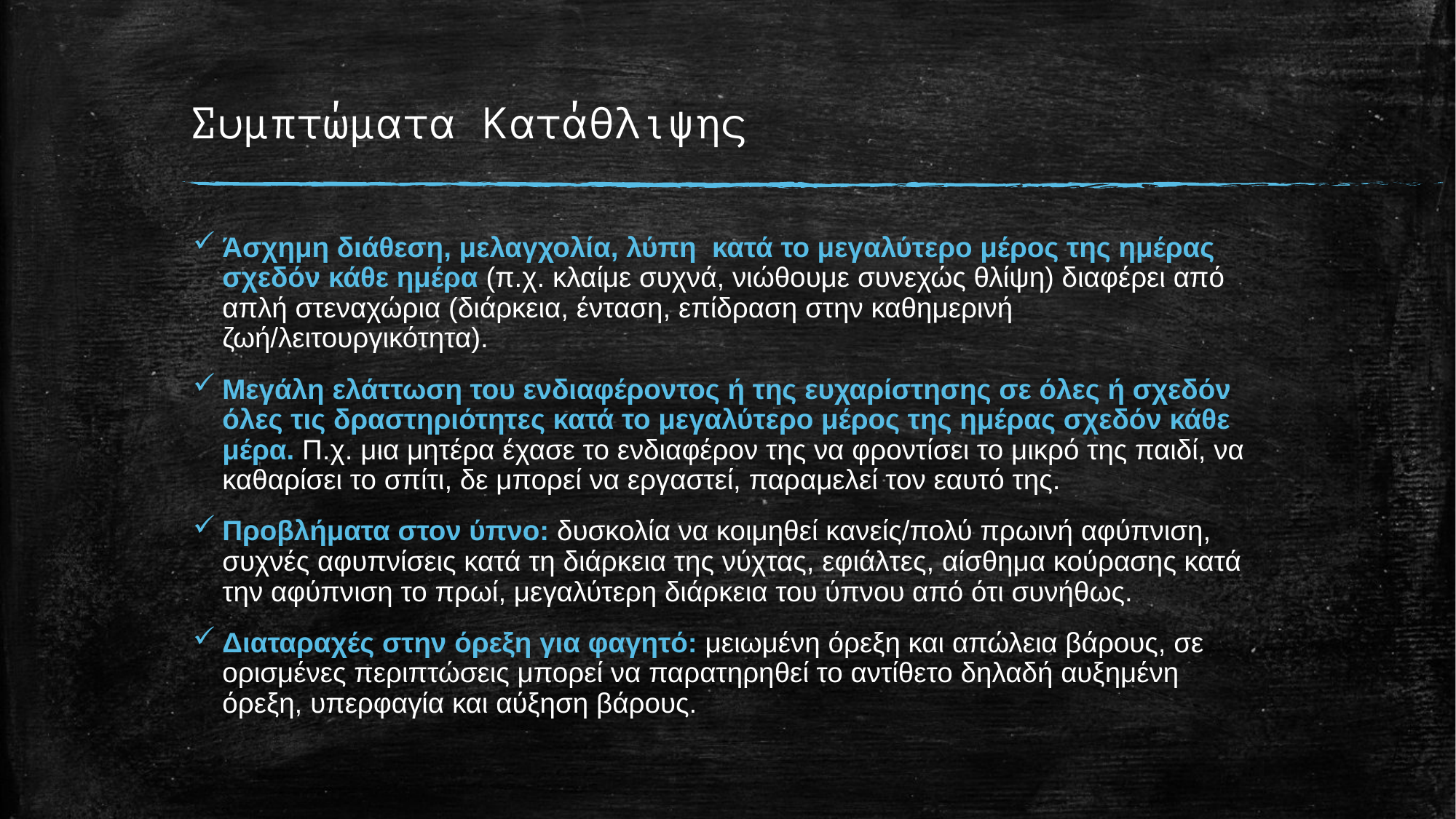

# Συμπτώματα Κατάθλιψης
Άσχημη διάθεση, μελαγχολία, λύπη  κατά το μεγαλύτερο μέρος της ημέρας σχεδόν κάθε ημέρα (π.χ. κλαίμε συχνά, νιώθουμε συνεχώς θλίψη) διαφέρει από απλή στεναχώρια (διάρκεια, ένταση, επίδραση στην καθημερινή ζωή/λειτουργικότητα).
Μεγάλη ελάττωση του ενδιαφέροντος ή της ευχαρίστησης σε όλες ή σχεδόν όλες τις δραστηριότητες κατά το μεγαλύτερο μέρος της ημέρας σχεδόν κάθε μέρα. Π.χ. μια μητέρα έχασε το ενδιαφέρον της να φροντίσει το μικρό της παιδί, να καθαρίσει το σπίτι, δε μπορεί να εργαστεί, παραμελεί τον εαυτό της.
Προβλήματα στον ύπνο: δυσκολία να κοιμηθεί κανείς/πολύ πρωινή αφύπνιση, συχνές αφυπνίσεις κατά τη διάρκεια της νύχτας, εφιάλτες, αίσθημα κούρασης κατά την αφύπνιση το πρωί, μεγαλύτερη διάρκεια του ύπνου από ότι συνήθως.
Διαταραχές στην όρεξη για φαγητό: μειωμένη όρεξη και απώλεια βάρους, σε ορισμένες περιπτώσεις μπορεί να παρατηρηθεί το αντίθετο δηλαδή αυξημένη όρεξη, υπερφαγία και αύξηση βάρους.